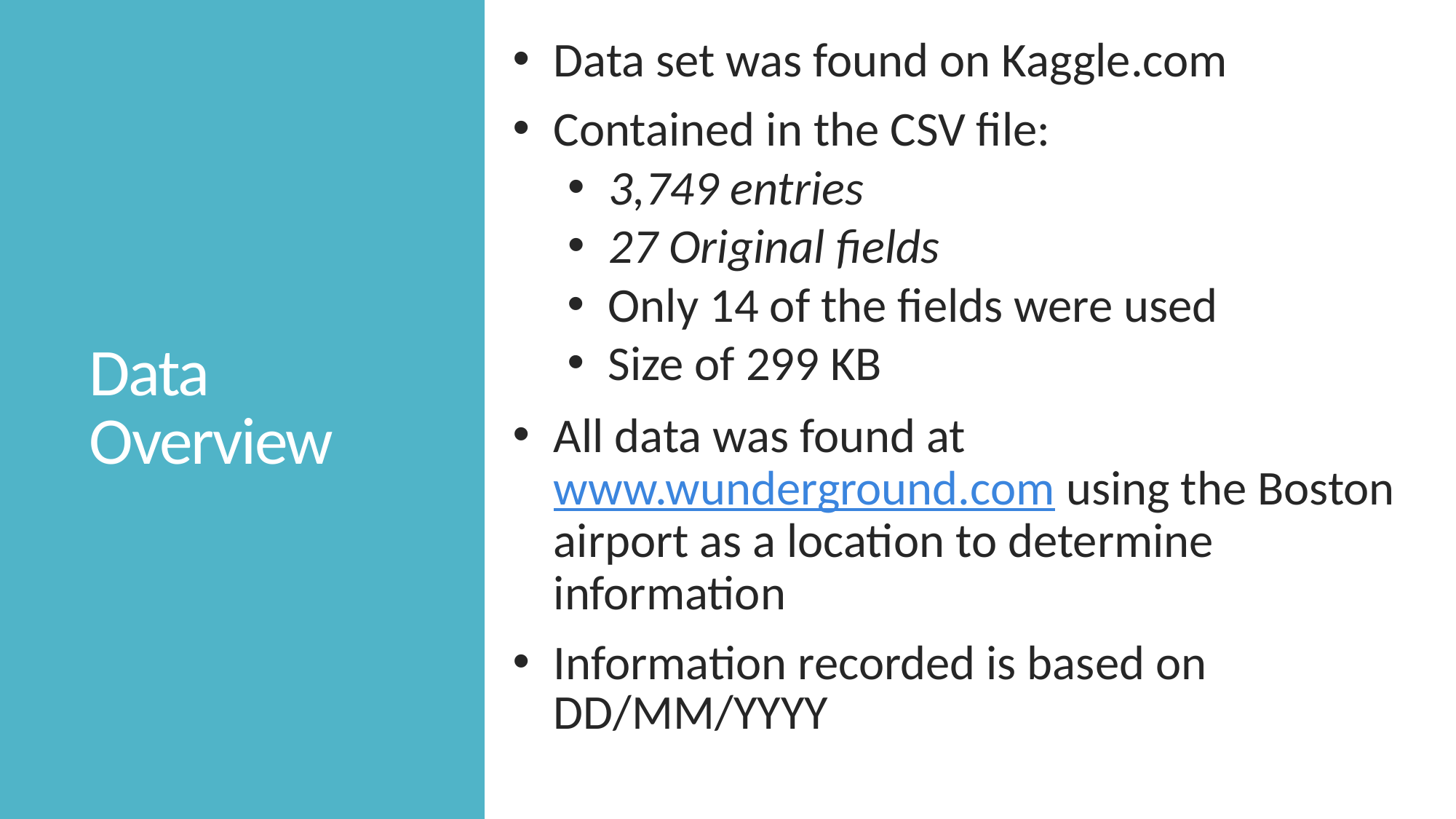

Data set was found on Kaggle.com
Contained in the CSV file:
3,749 entries
27 Original fields
Only 14 of the fields were used
Size of 299 KB
All data was found at www.wunderground.com using the Boston airport as a location to determine information
Information recorded is based on DD/MM/YYYY

# Data Overview